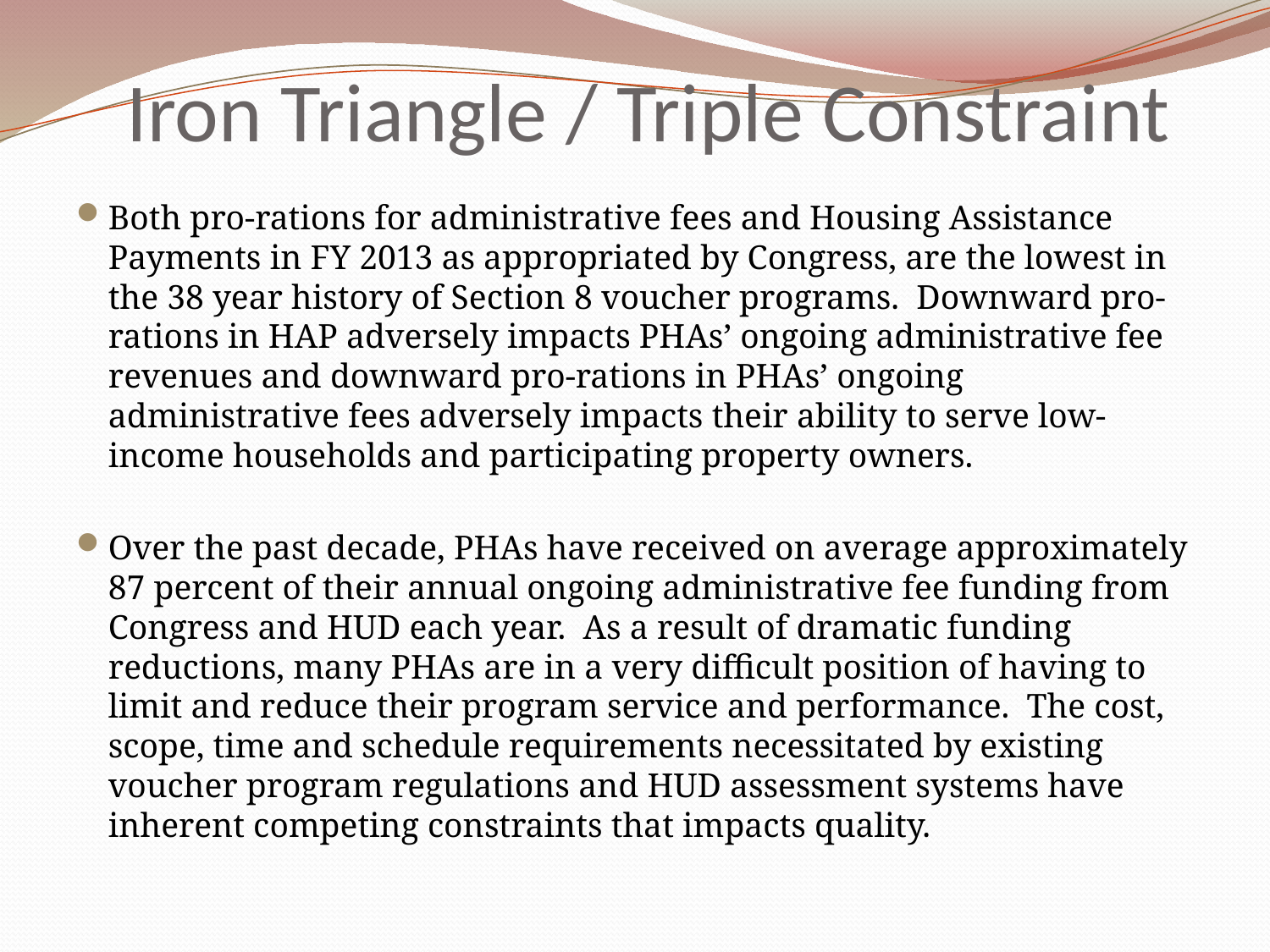

# Iron Triangle / Triple Constraint
Both pro-rations for administrative fees and Housing Assistance Payments in FY 2013 as appropriated by Congress, are the lowest in the 38 year history of Section 8 voucher programs.  Downward pro-rations in HAP adversely impacts PHAs’ ongoing administrative fee revenues and downward pro-rations in PHAs’ ongoing administrative fees adversely impacts their ability to serve low-income households and participating property owners.

Over the past decade, PHAs have received on average approximately 87 percent of their annual ongoing administrative fee funding from Congress and HUD each year.  As a result of dramatic funding reductions, many PHAs are in a very difficult position of having to limit and reduce their program service and performance.  The cost, scope, time and schedule requirements necessitated by existing voucher program regulations and HUD assessment systems have inherent competing constraints that impacts quality.